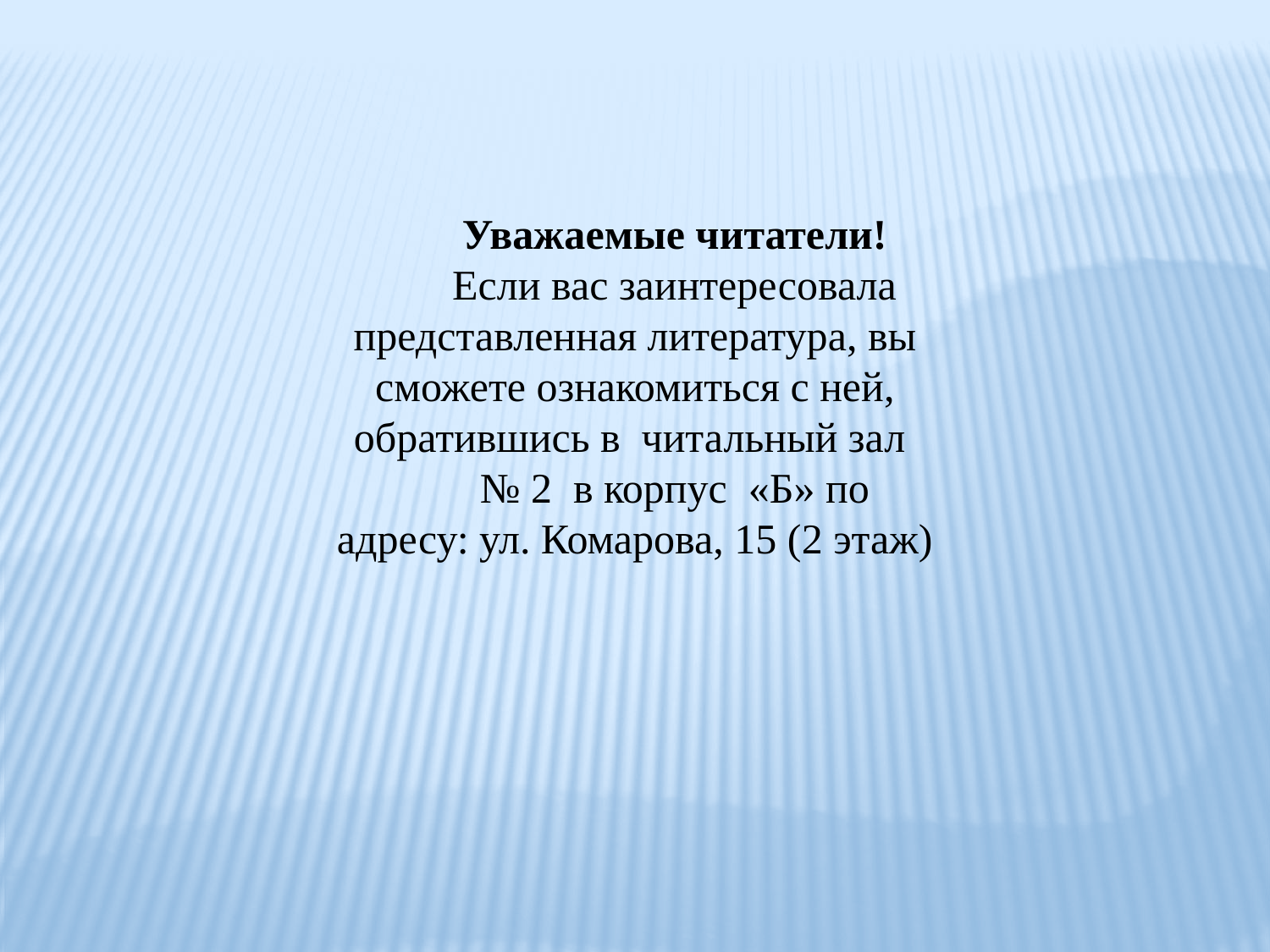

Уважаемые читатели!
Если вас заинтересовала представленная литература, вы сможете ознакомиться с ней, обратившись в  читальный зал
№ 2  в корпус  «Б» по адресу: ул. Комарова, 15 (2 этаж)